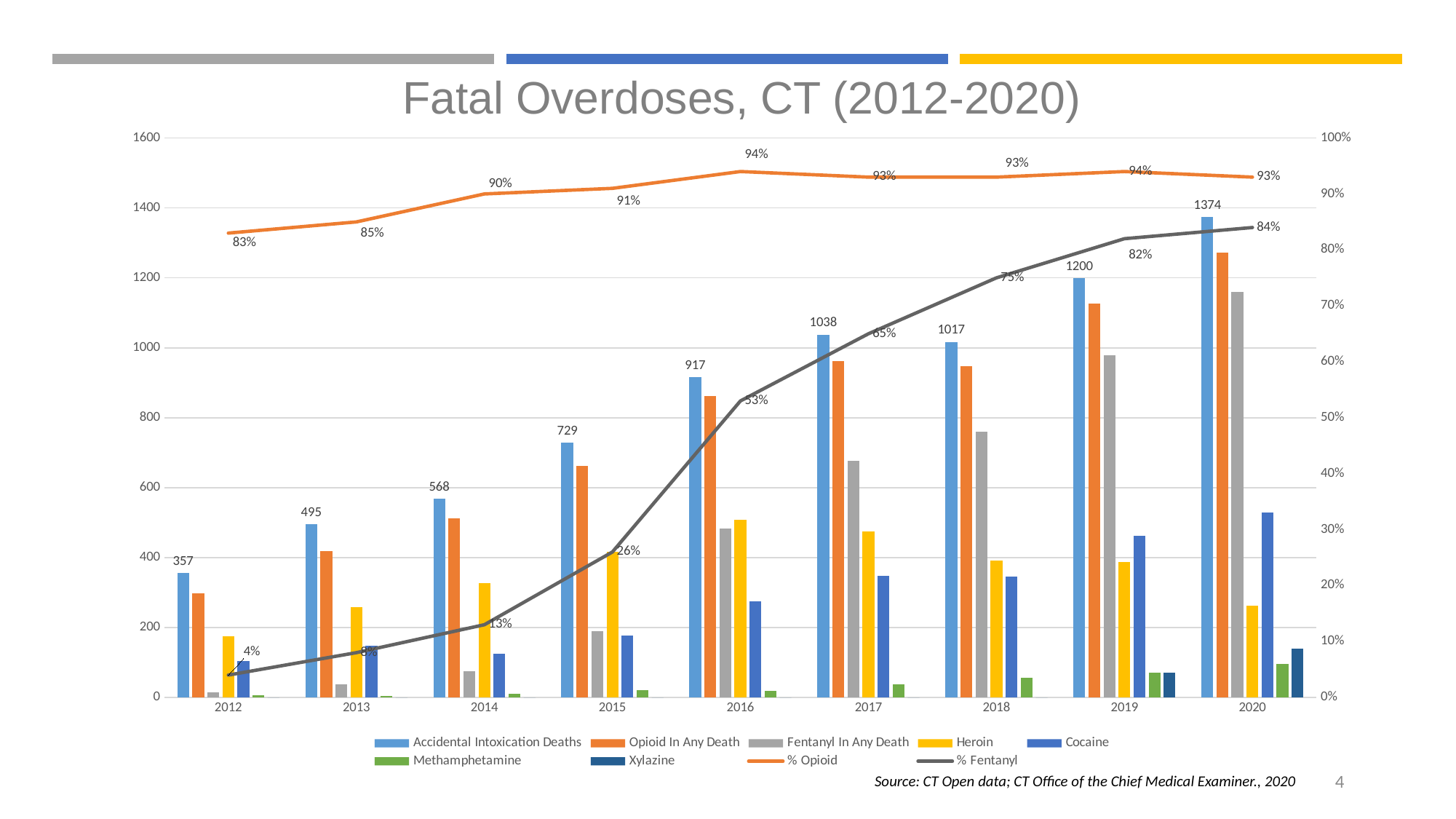

Fatal Overdoses, CT (2012-2020)

### Chart

| Category | Accidental Intoxication Deaths | Opioid In Any Death | Fentanyl In Any Death | Heroin | Cocaine | Methamphetamine | Xylazine | % Opioid | % Fentanyl |
|---|---|---|---|---|---|---|---|---|---|
| 2012 | 357.0 | 298.0 | 14.0 | 174.0 | 105.0 | 7.0 | 0.0 | 0.83 | 0.04 |
| 2013 | 495.0 | 419.0 | 37.0 | 258.0 | 147.0 | 5.0 | 0.0 | 0.85 | 0.08 |
| 2014 | 568.0 | 513.0 | 75.0 | 327.0 | 126.0 | 11.0 | 0.0 | 0.9 | 0.13 |
| 2015 | 729.0 | 663.0 | 189.0 | 417.0 | 177.0 | 20.0 | 0.0 | 0.91 | 0.26 |
| 2016 | 917.0 | 861.0 | 483.0 | 508.0 | 274.0 | 19.0 | 0.0 | 0.94 | 0.53 |
| 2017 | 1038.0 | 961.0 | 677.0 | 474.0 | 347.0 | 37.0 | 0.0 | 0.93 | 0.65 |
| 2018 | 1017.0 | 948.0 | 760.0 | 391.0 | 345.0 | 56.0 | 0.0 | 0.93 | 0.75 |
| 2019 | 1200.0 | 1127.0 | 979.0 | 387.0 | 463.0 | 70.0 | 71.0 | 0.94 | 0.82 |
| 2020 | 1374.0 | 1273.0 | 1159.0 | 262.0 | 529.0 | 95.0 | 140.0 | 0.93 | 0.84 |
4
Source: CT Open data; CT Office of the Chief Medical Examiner., 2020